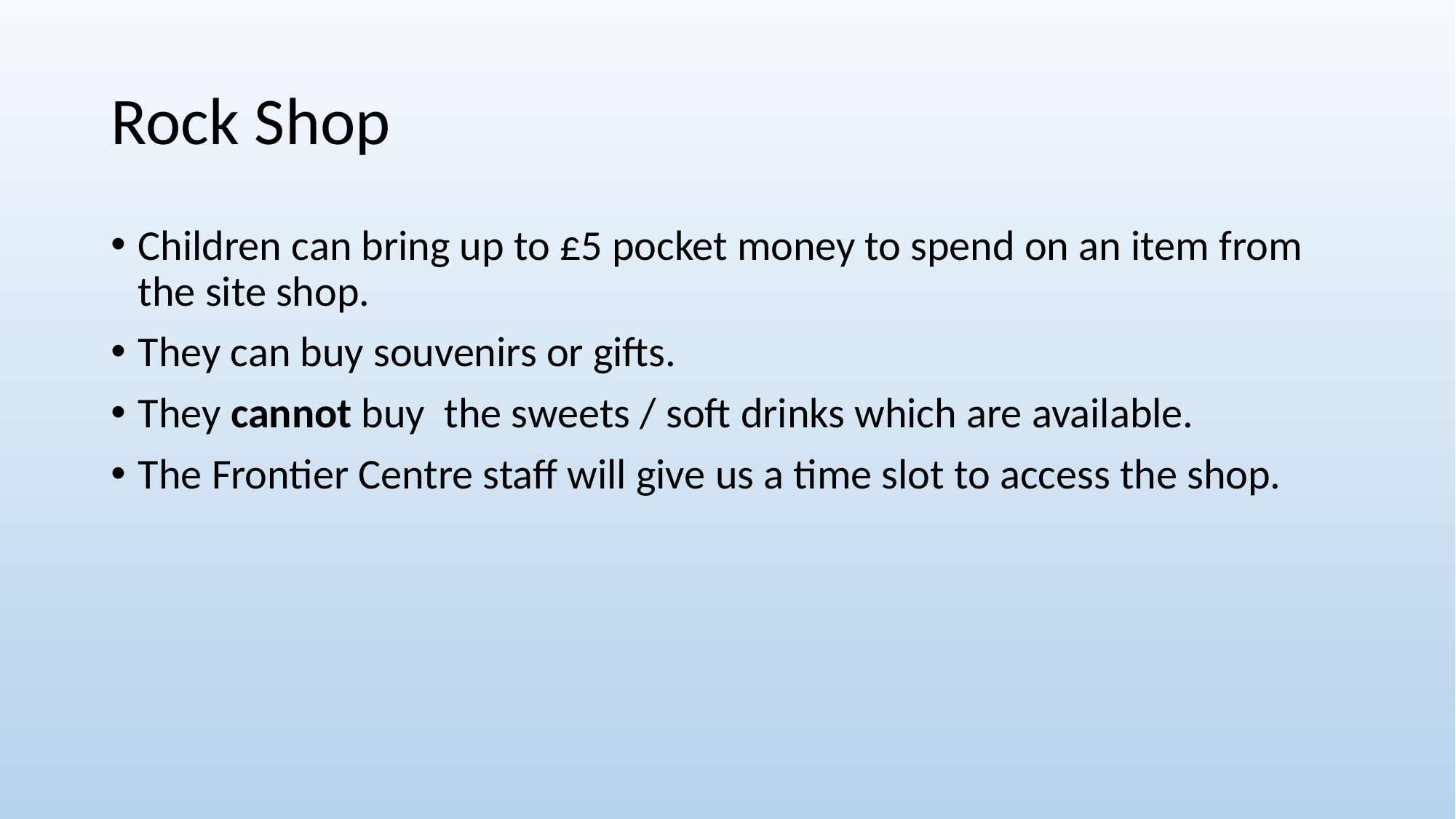

# Rock Shop
Children can bring up to £5 pocket money to spend on an item from the site shop.
They can buy souvenirs or gifts.
They cannot buy  the sweets / soft drinks which are available.
The Frontier Centre staff will give us a time slot to access the shop.